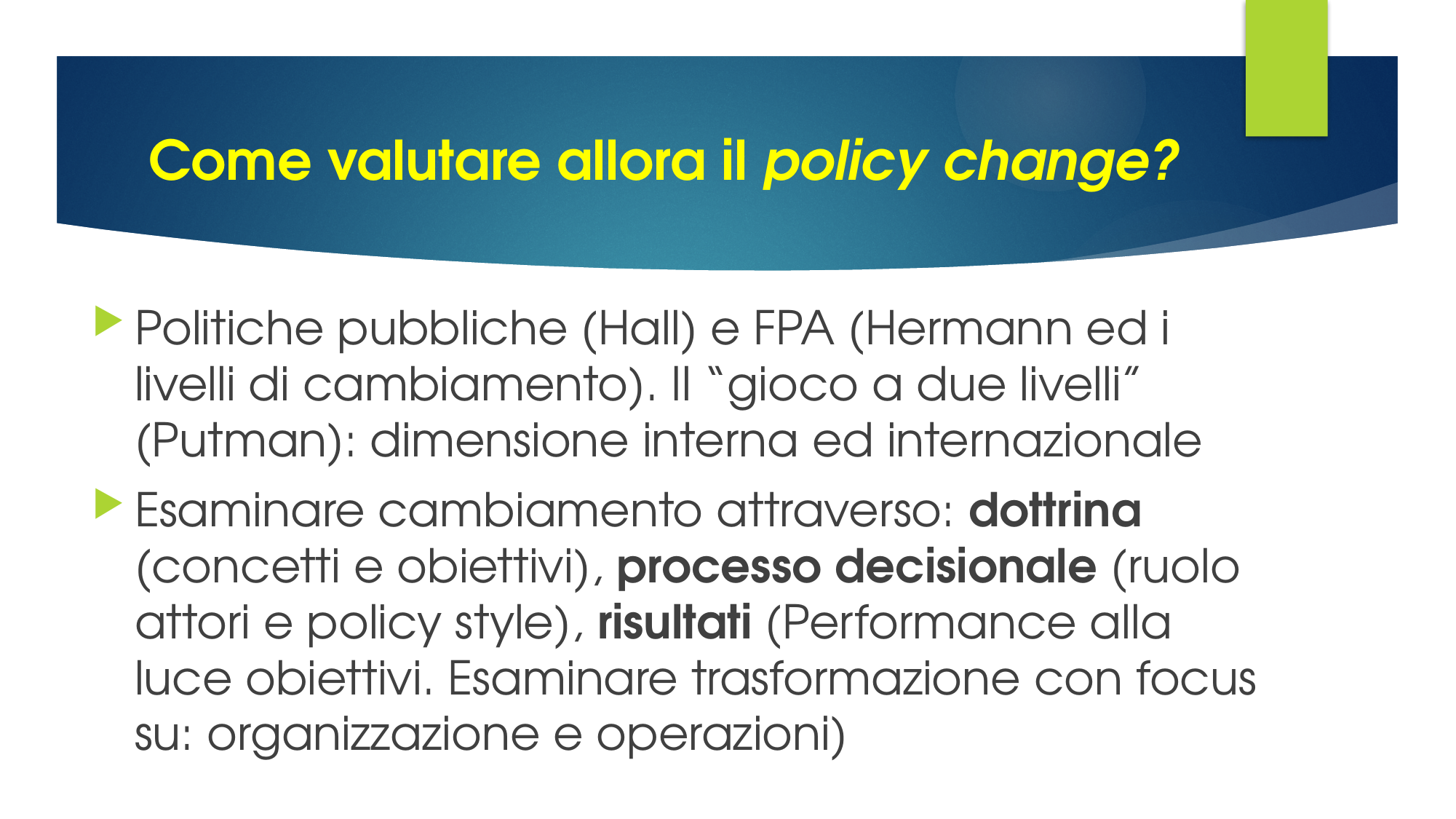

# Come valutare allora il policy change?
Politiche pubbliche (Hall) e FPA (Hermann ed i livelli di cambiamento). Il “gioco a due livelli” (Putman): dimensione interna ed internazionale
Esaminare cambiamento attraverso: dottrina (concetti e obiettivi), processo decisionale (ruolo attori e policy style), risultati (Performance alla luce obiettivi. Esaminare trasformazione con focus su: organizzazione e operazioni)